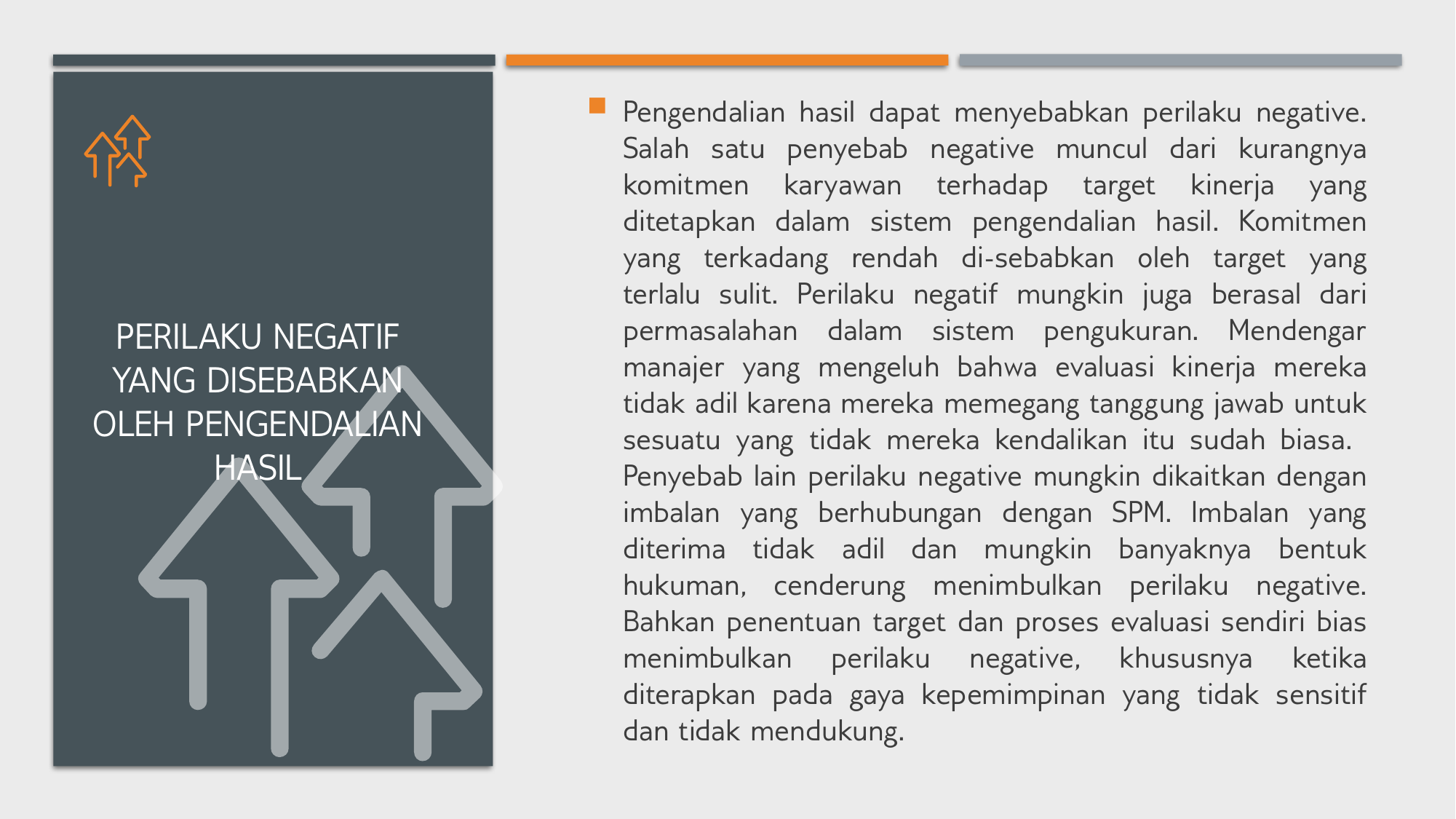

Pengendalian hasil dapat menyebabkan perilaku negative. Salah satu penyebab negative muncul dari kurangnya komitmen karyawan terhadap target kinerja yang ditetapkan dalam sistem pengendalian hasil. Komitmen yang terkadang rendah di-sebabkan oleh target yang terlalu sulit. Perilaku negatif mungkin juga berasal dari permasalahan dalam sistem pengukuran. Mendengar manajer yang mengeluh bahwa evaluasi kinerja mereka tidak adil karena mereka memegang tanggung jawab untuk sesuatu yang tidak mereka kendalikan itu sudah biasa.  Penyebab lain perilaku negative mungkin dikaitkan dengan imbalan yang berhubungan dengan SPM. Imbalan yang diterima tidak adil dan mungkin banyaknya bentuk hukuman, cenderung menimbulkan perilaku negative. Bahkan penentuan target dan proses evaluasi sendiri bias menimbulkan perilaku negative, khususnya ketika diterapkan pada gaya kepemimpinan yang tidak sensitif dan tidak mendukung.
# Perilaku Negatif Yang Disebabkan Oleh Pengendalian Hasil